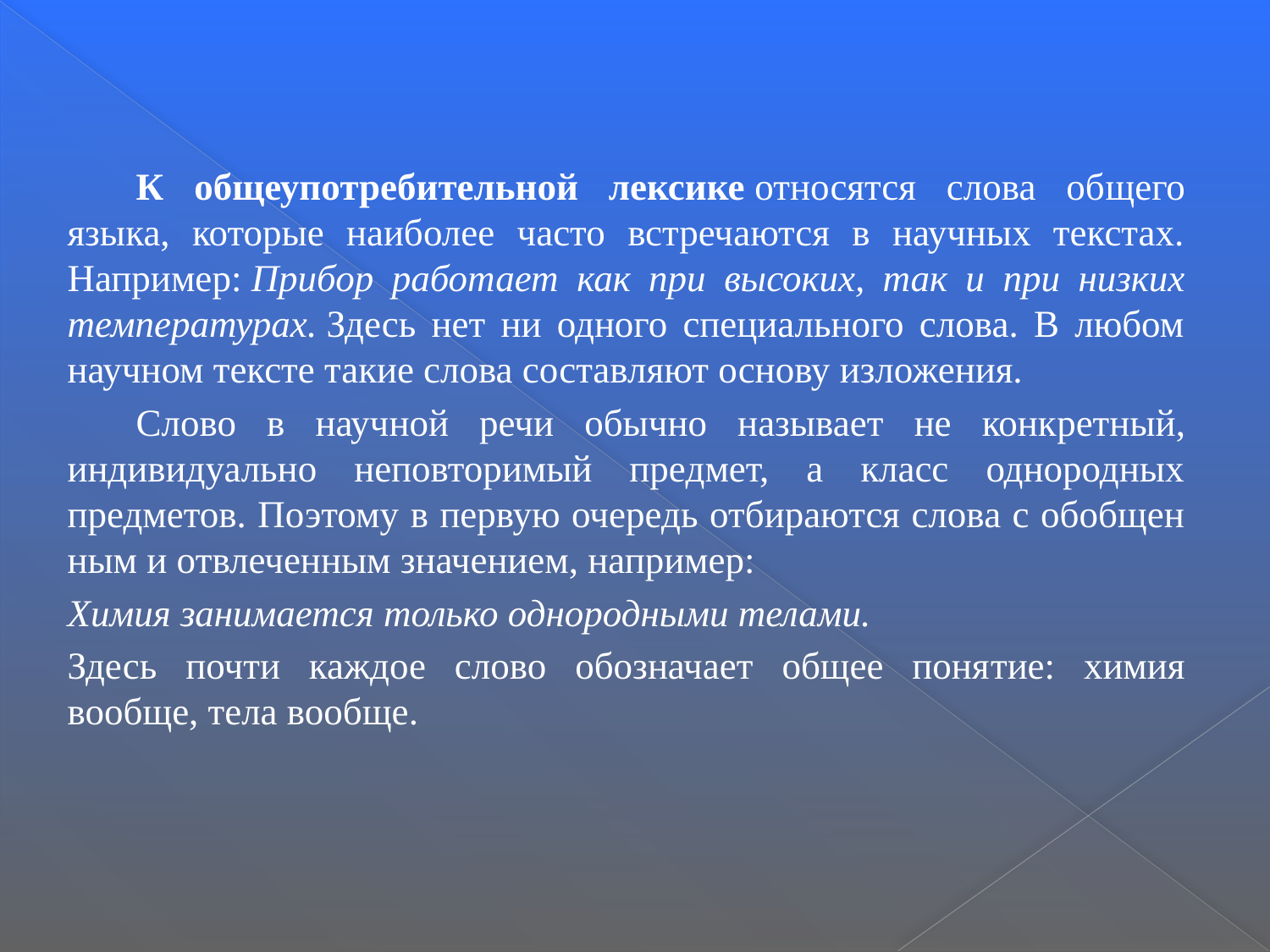

К общеупотребительной лексике относятся слова об­щего языка, которые наиболее часто встречаются в научных текстах. Например: Прибор работает как при высоких, так и при низких температурах. Здесь нет ни одного специального слова. В любом научном тексте такие слова составляют основу изложения.
	Слово в научной речи обычно называет не конк­ретный, индивидуально неповторимый предмет, а класс однородных предметов. По­этому в первую очередь отбираются слова с обобщен­ным и отвлеченным значением, например:
Химия занимается только однородными телами.
Здесь почти каждое слово обозначает общее поня­тие: химия вообще, тела вообще.